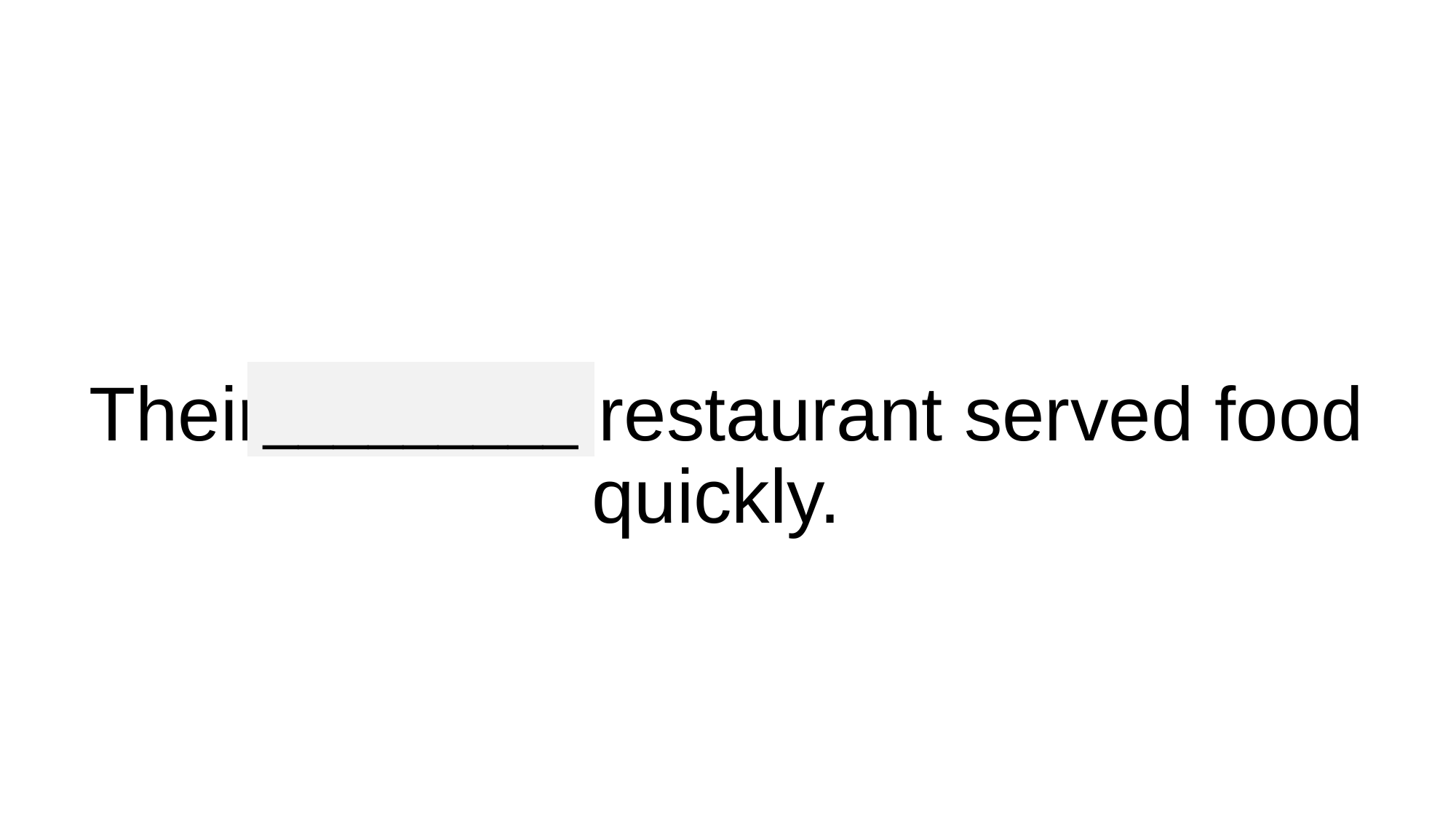

_________
# Their favourite restaurant served food quickly.